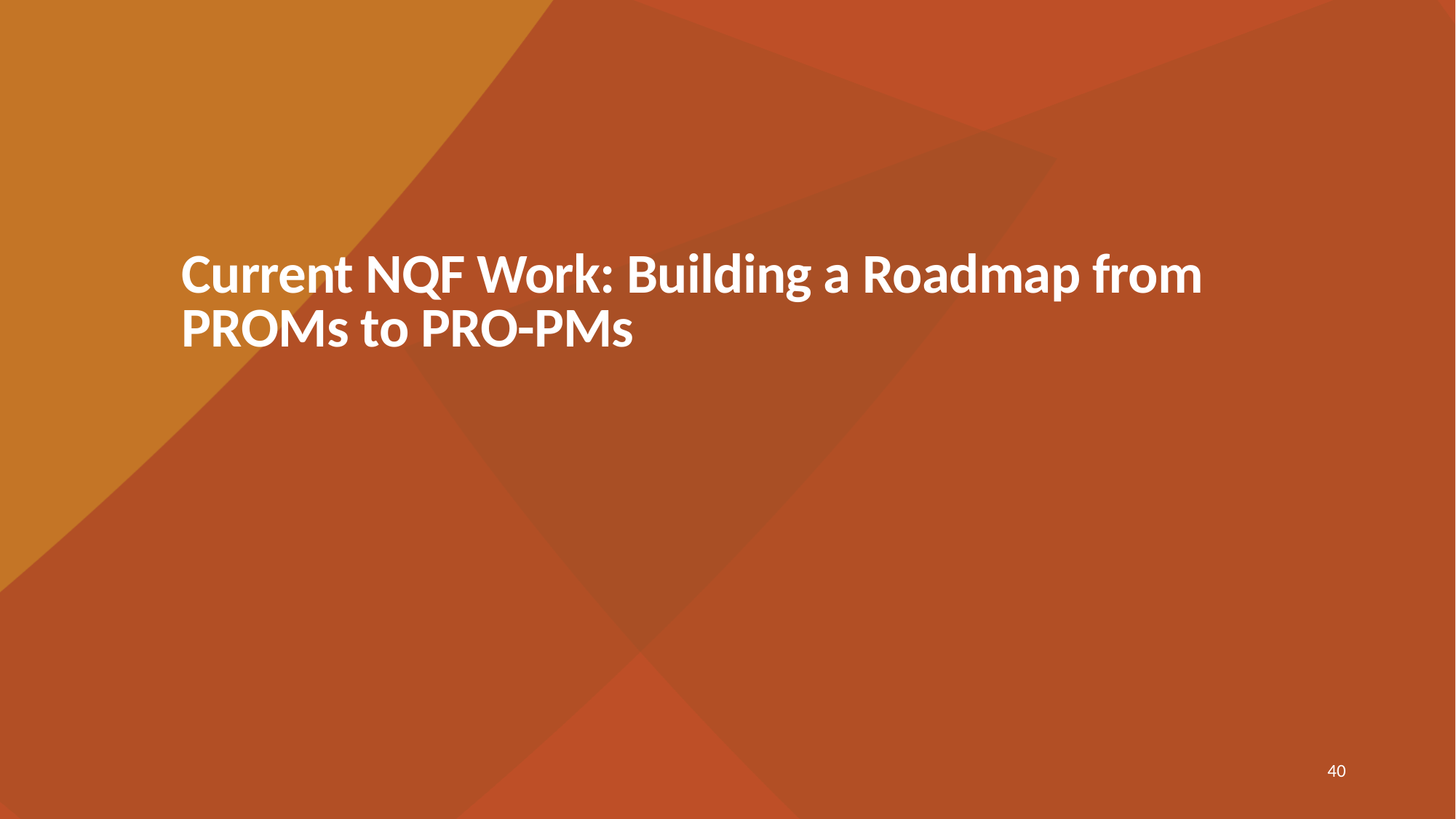

# Current NQF Work: Building a Roadmap from PROMs to PRO-PMs
40